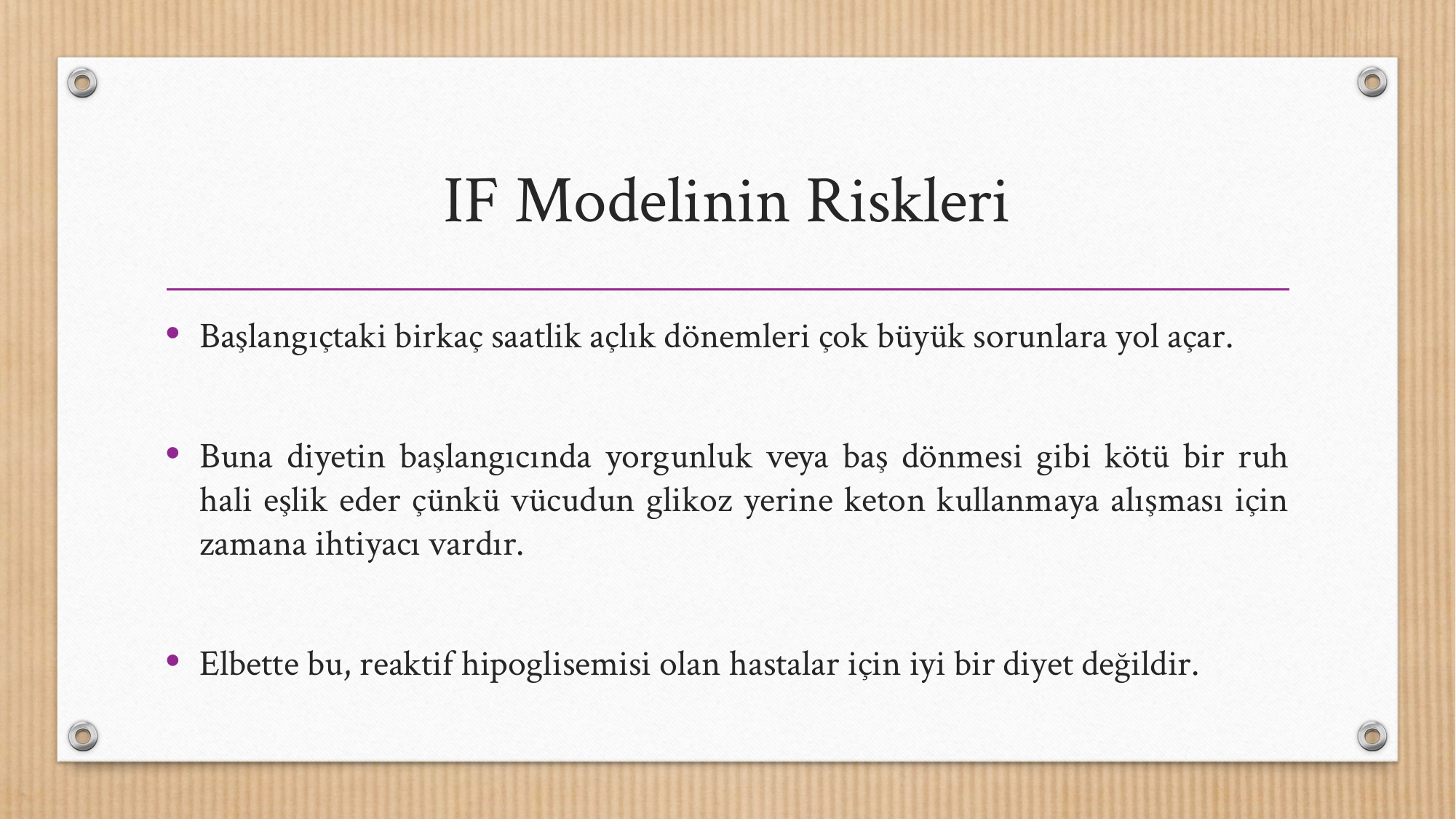

# IF Modelinin Riskleri
Başlangıçtaki birkaç saatlik açlık dönemleri çok büyük sorunlara yol açar.

Buna diyetin başlangıcında yorgunluk veya baş dönmesi gibi kötü bir ruh hali eşlik eder çünkü vücudun glikoz yerine keton kullanmaya alışması için zamana ihtiyacı vardır.

Elbette bu, reaktif hipoglisemisi olan hastalar için iyi bir diyet değildir.